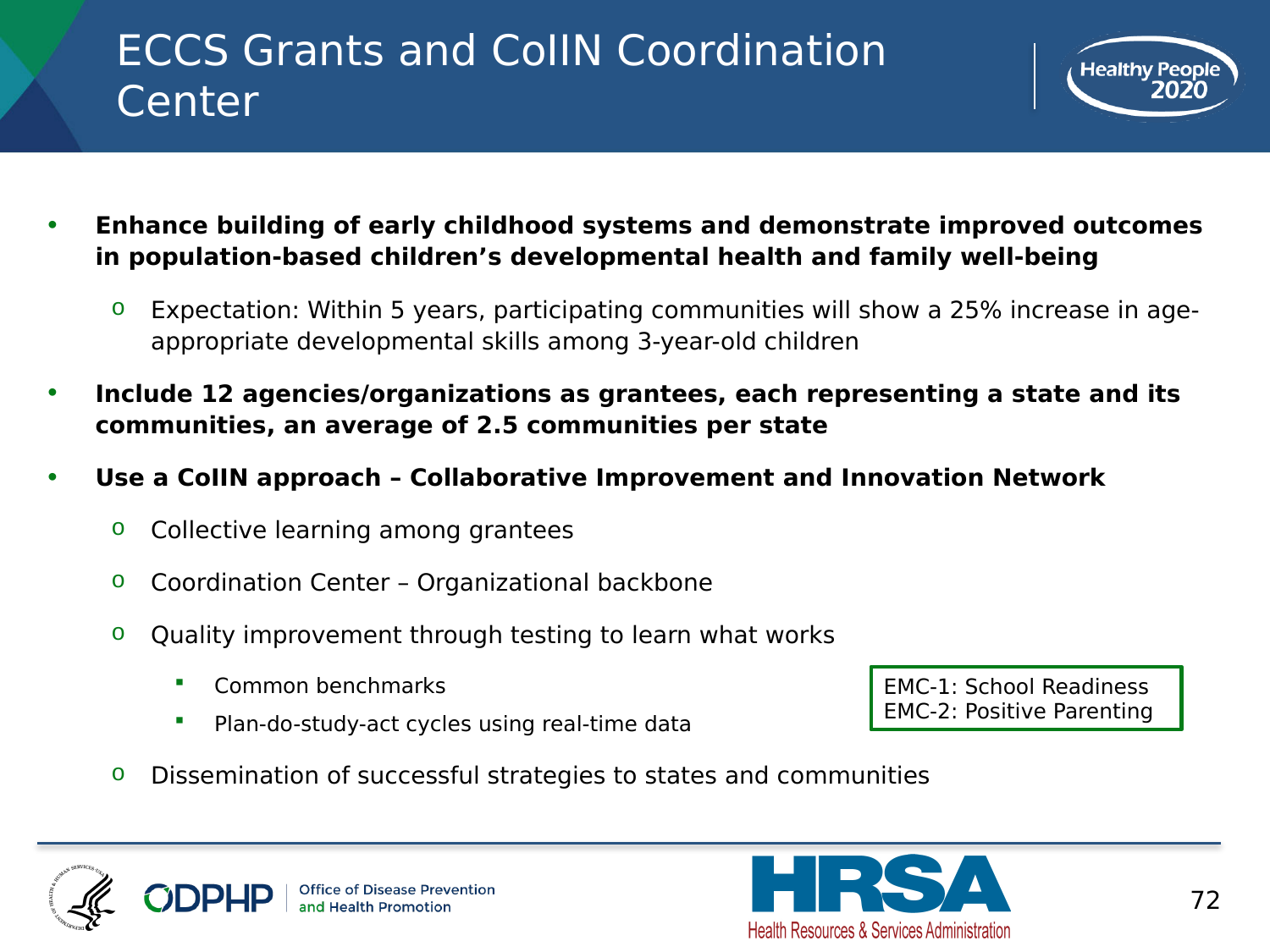

# ECCS Grants and CoIIN Coordination Center
Enhance building of early childhood systems and demonstrate improved outcomes in population-based children’s developmental health and family well-being
Expectation: Within 5 years, participating communities will show a 25% increase in age-appropriate developmental skills among 3-year-old children
Include 12 agencies/organizations as grantees, each representing a state and its communities, an average of 2.5 communities per state
Use a CoIIN approach – Collaborative Improvement and Innovation Network
Collective learning among grantees
Coordination Center – Organizational backbone
Quality improvement through testing to learn what works
Common benchmarks
Plan-do-study-act cycles using real-time data
Dissemination of successful strategies to states and communities

EMC-1: School Readiness
EMC-2: Positive Parenting
72